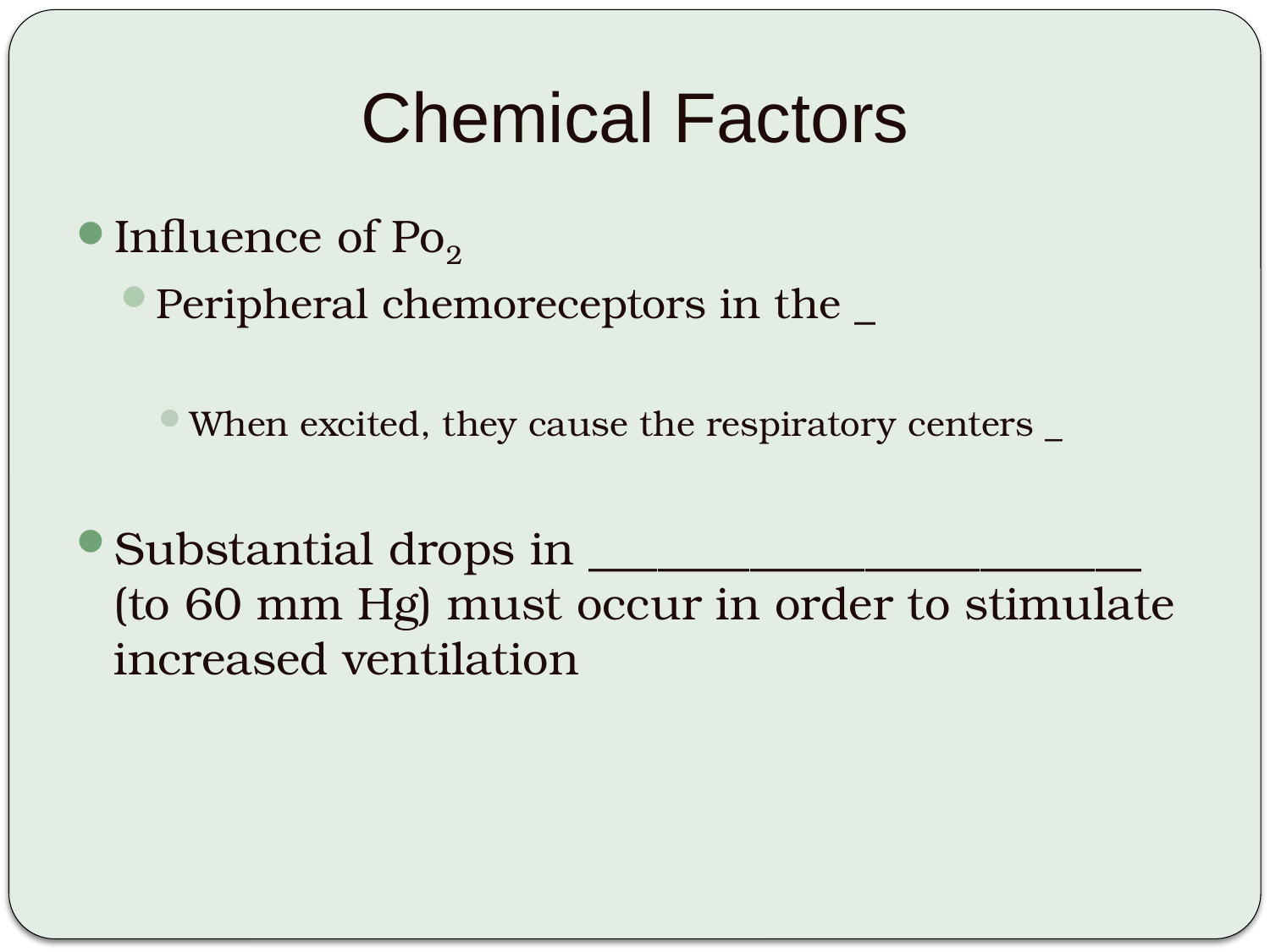

# Chemical Factors
Influence of Po2
Peripheral chemoreceptors in the _

When excited, they cause the respiratory centers _

Substantial drops in ________________________ (to 60 mm Hg) must occur in order to stimulate increased ventilation